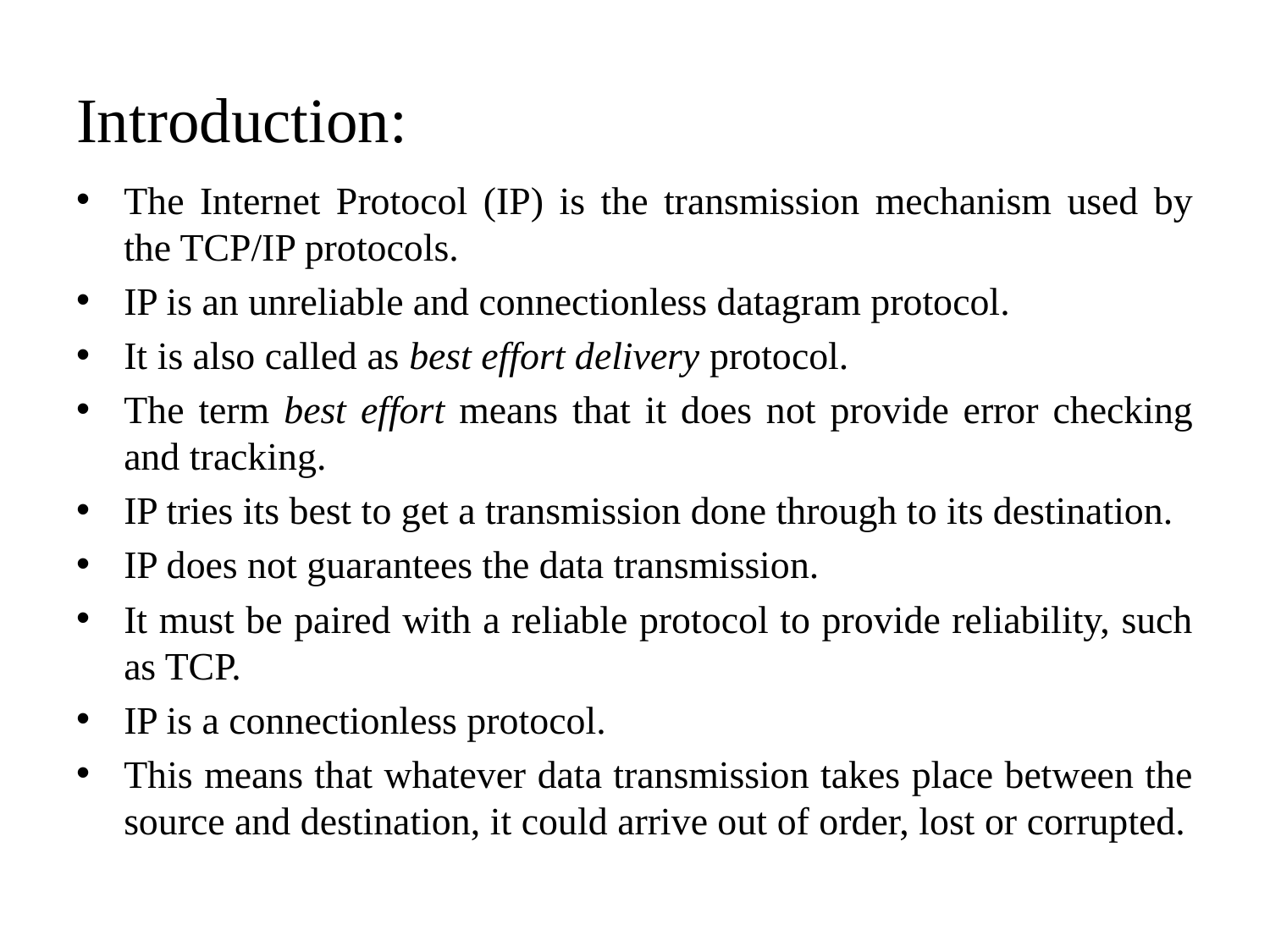

# Introduction:
The Internet Protocol (IP) is the transmission mechanism used by the TCP/IP protocols.
IP is an unreliable and connectionless datagram protocol.
It is also called as best effort delivery protocol.
The term best effort means that it does not provide error checking and tracking.
IP tries its best to get a transmission done through to its destination.
IP does not guarantees the data transmission.
It must be paired with a reliable protocol to provide reliability, such as TCP.
IP is a connectionless protocol.
This means that whatever data transmission takes place between the source and destination, it could arrive out of order, lost or corrupted.